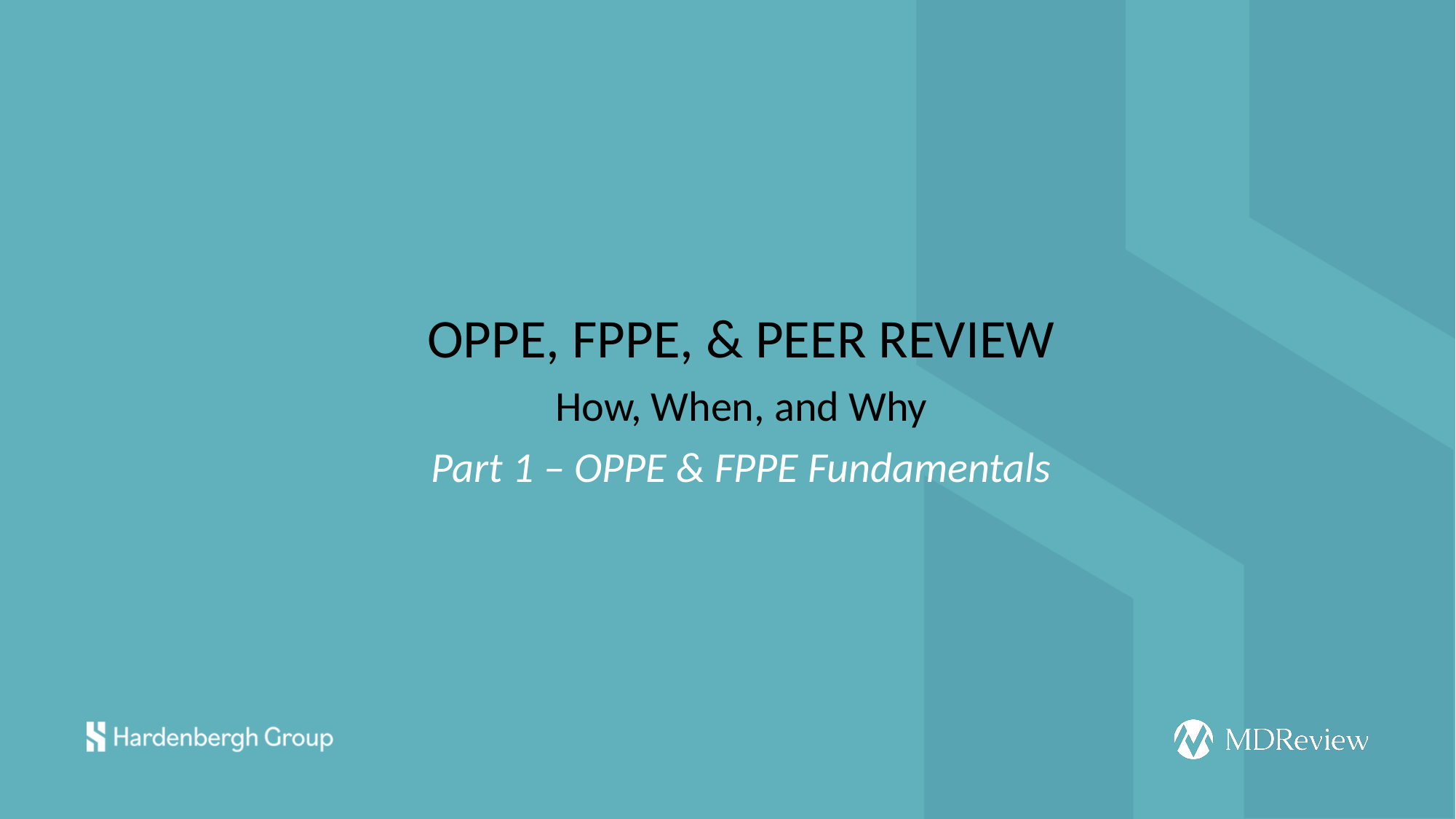

OPPE, FPPE, & PEER REVIEW
How, When, and Why
Part 1 – OPPE & FPPE Fundamentals